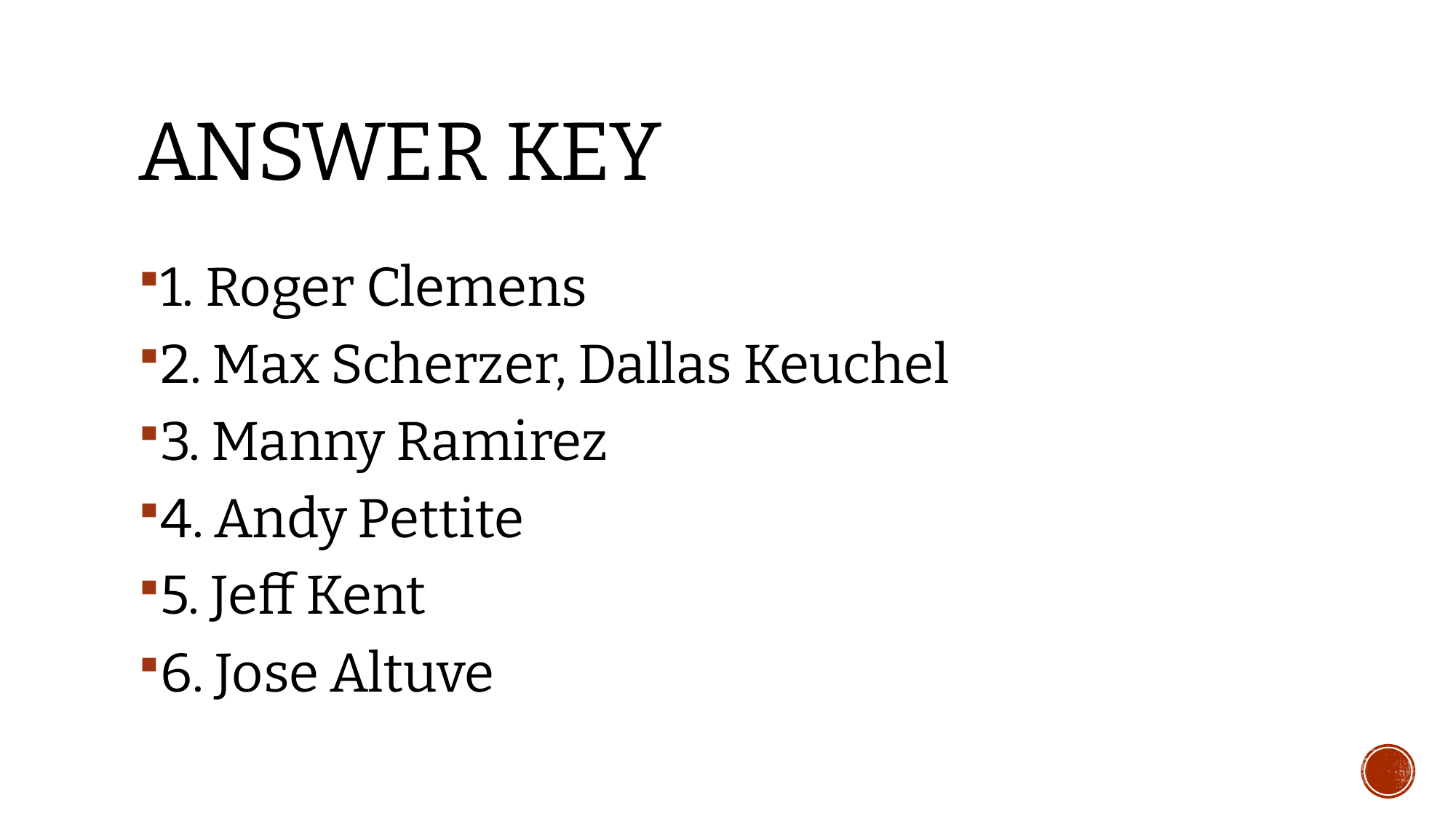

# Answer key
1. Roger Clemens
2. Max Scherzer, Dallas Keuchel
3. Manny Ramirez
4. Andy Pettite
5. Jeff Kent
6. Jose Altuve